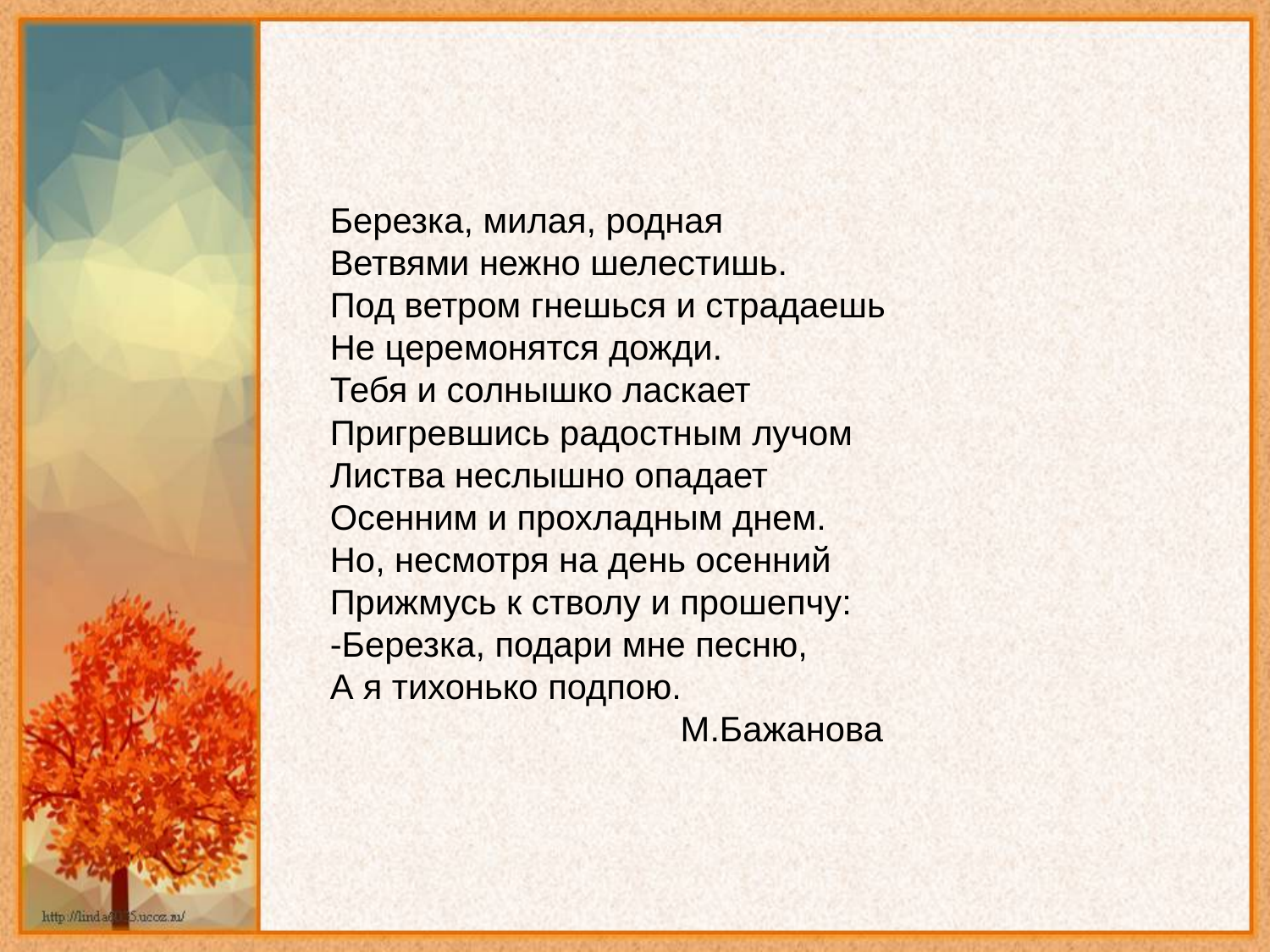

Березка, милая, родная
Ветвями нежно шелестишь.
Под ветром гнешься и страдаешь
Не церемонятся дожди.
Тебя и солнышко ласкает
Пригревшись радостным лучом
Листва неслышно опадает
Осенним и прохладным днем.
Но, несмотря на день осенний
Прижмусь к стволу и прошепчу:
-Березка, подари мне песню,
А я тихонько подпою.
                                    М.Бажанова